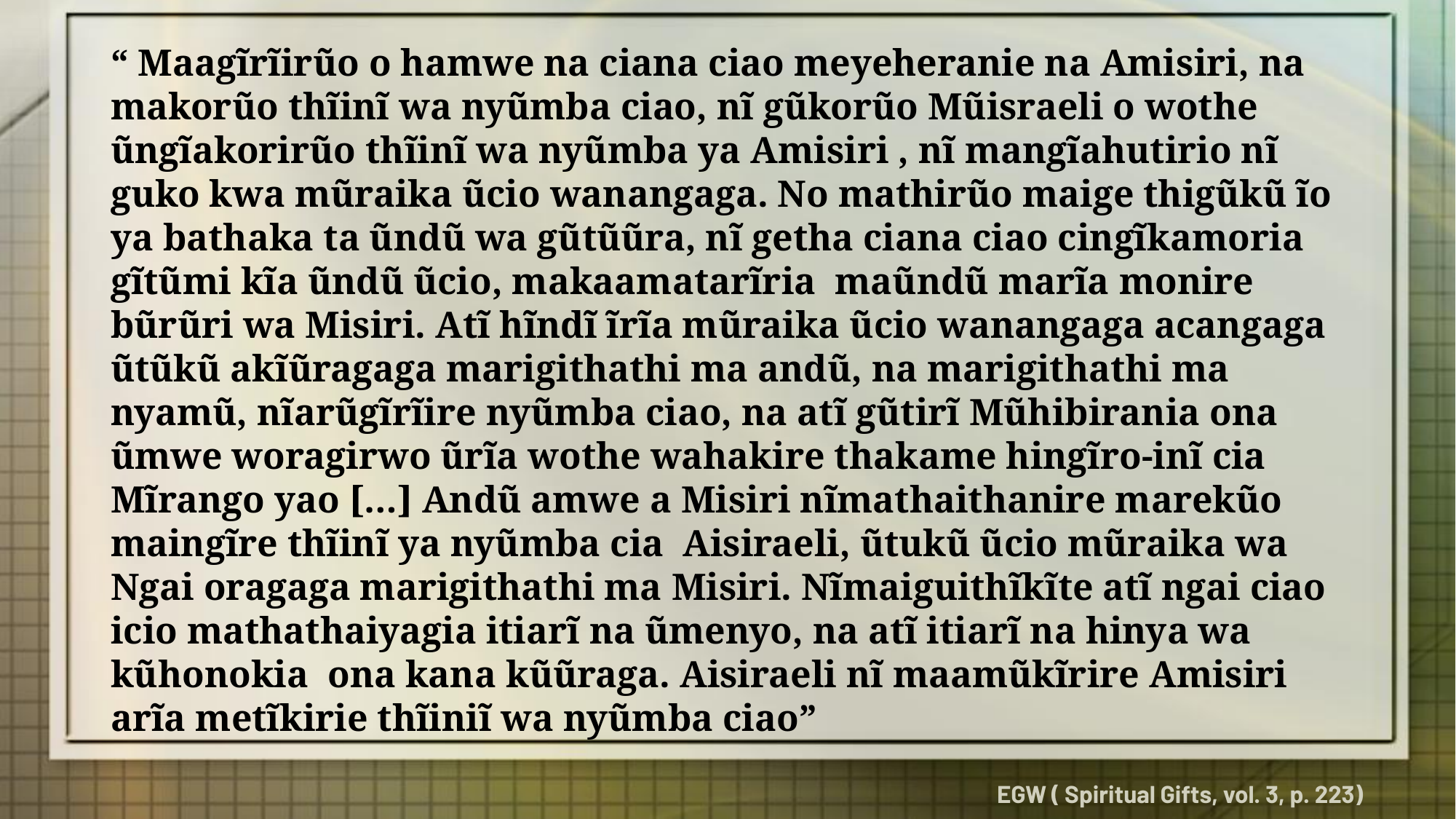

“ Maagĩrĩirũo o hamwe na ciana ciao meyeheranie na Amisiri, na makorũo thĩinĩ wa nyũmba ciao, nĩ gũkorũo Mũisraeli o wothe ũngĩakorirũo thĩinĩ wa nyũmba ya Amisiri , nĩ mangĩahutirio nĩ guko kwa mũraika ũcio wanangaga. No mathirũo maige thigũkũ ĩo ya bathaka ta ũndũ wa gũtũũra, nĩ getha ciana ciao cingĩkamoria gĩtũmi kĩa ũndũ ũcio, makaamatarĩria  maũndũ marĩa monire bũrũri wa Misiri. Atĩ hĩndĩ ĩrĩa mũraika ũcio wanangaga acangaga ũtũkũ akĩũragaga marigithathi ma andũ, na marigithathi ma nyamũ, nĩarũgĩrĩire nyũmba ciao, na atĩ gũtirĩ Mũhibirania ona ũmwe woragirwo ũrĩa wothe wahakire thakame hingĩro-inĩ cia Mĩrango yao […] Andũ amwe a Misiri nĩmathaithanire marekũo maingĩre thĩinĩ ya nyũmba cia  Aisiraeli, ũtukũ ũcio mũraika wa Ngai oragaga marigithathi ma Misiri. Nĩmaiguithĩkĩte atĩ ngai ciao icio mathathaiyagia itiarĩ na ũmenyo, na atĩ itiarĩ na hinya wa kũhonokia  ona kana kũũraga. Aisiraeli nĩ maamũkĩrire Amisiri arĩa metĩkirie thĩiniĩ wa nyũmba ciao”
EGW ( Spiritual Gifts, vol. 3, p. 223)